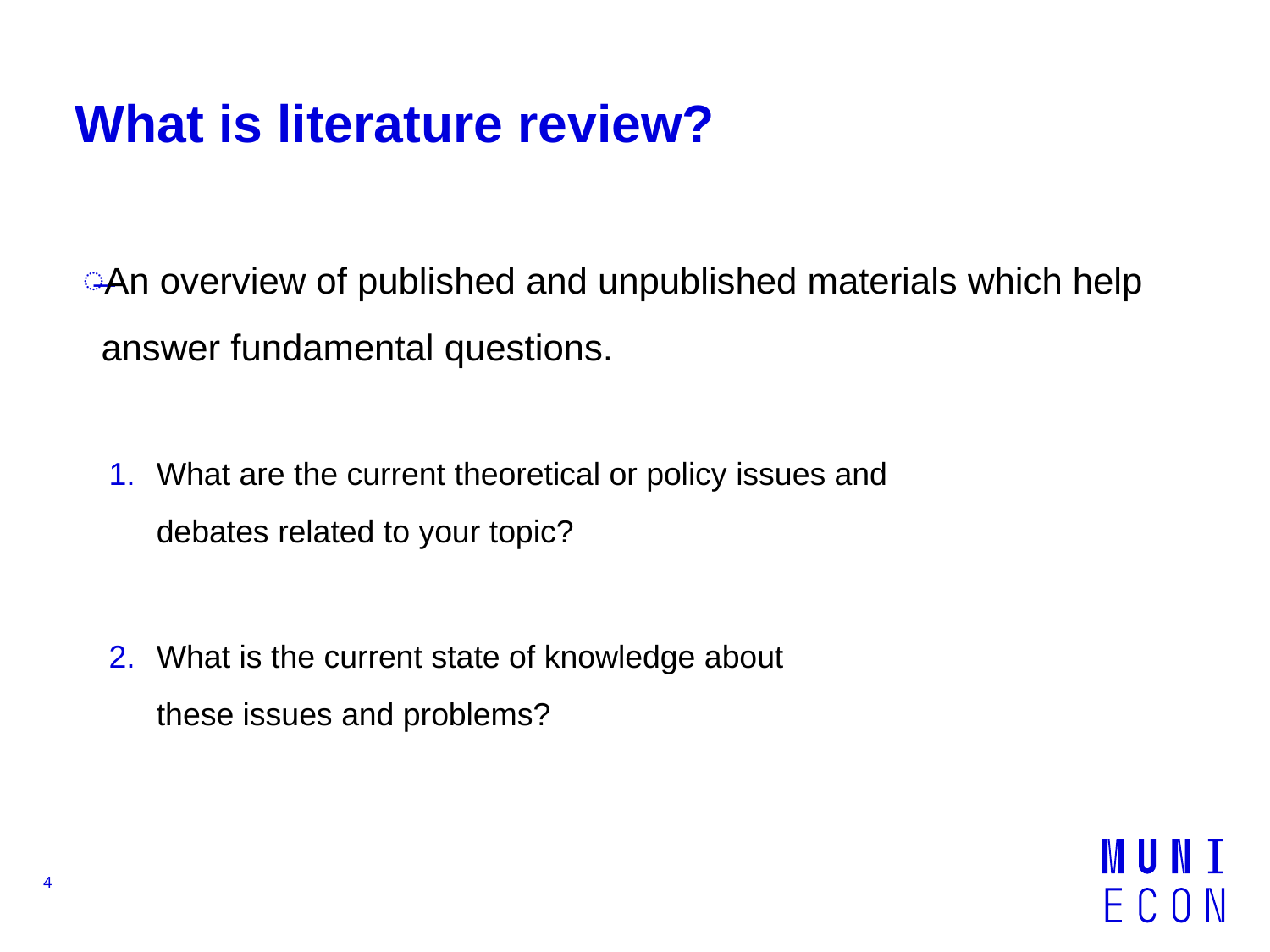

# What is literature review?
An overview of published and unpublished materials which help answer fundamental questions.

What are the current theoretical or policy issues and
debates related to your topic?

What is the current state of knowledge about
these issues and problems?
4